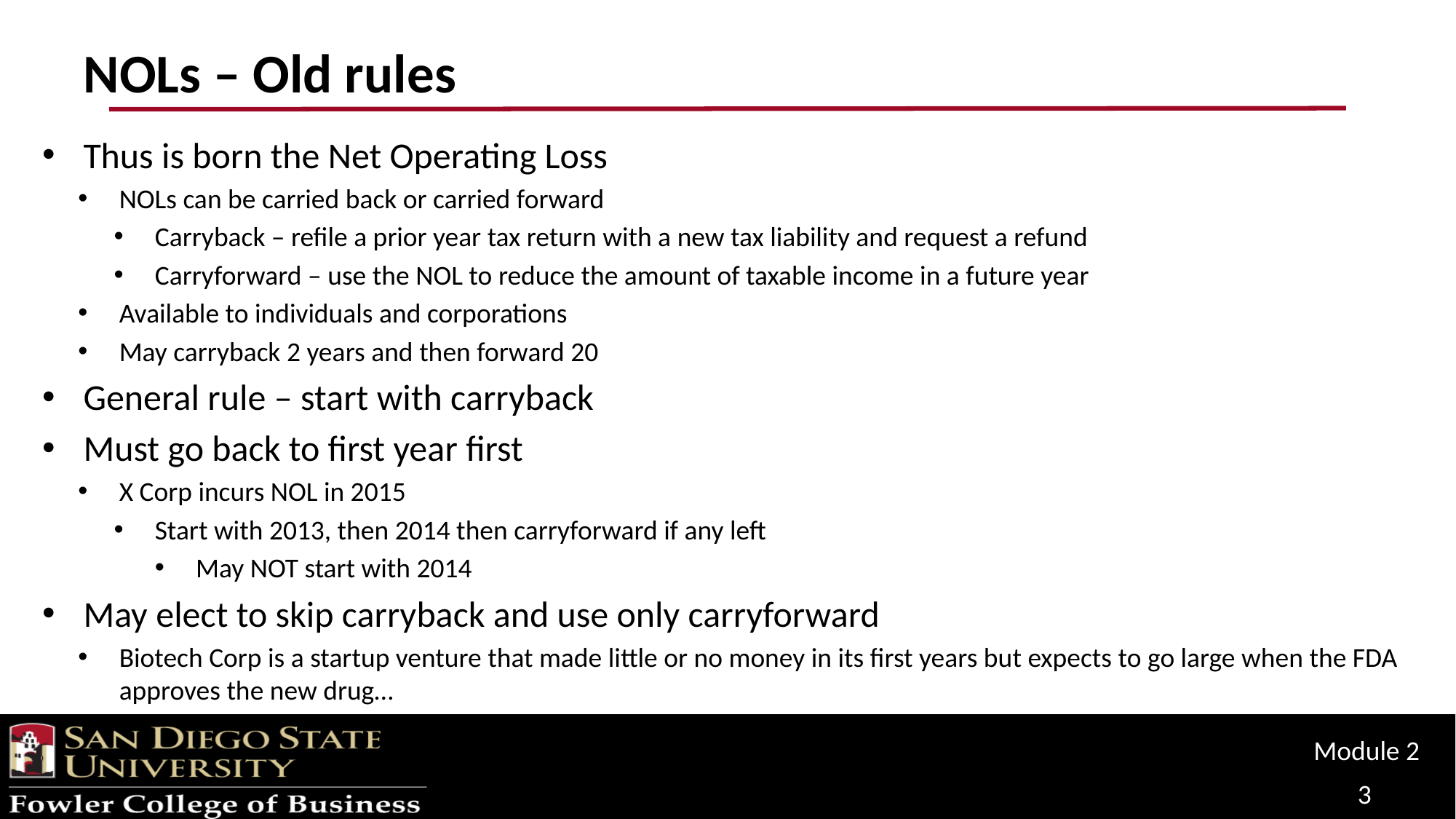

# NOLs – Old rules
Thus is born the Net Operating Loss
NOLs can be carried back or carried forward
Carryback – refile a prior year tax return with a new tax liability and request a refund
Carryforward – use the NOL to reduce the amount of taxable income in a future year
Available to individuals and corporations
May carryback 2 years and then forward 20
General rule – start with carryback
Must go back to first year first
X Corp incurs NOL in 2015
Start with 2013, then 2014 then carryforward if any left
May NOT start with 2014
May elect to skip carryback and use only carryforward
Biotech Corp is a startup venture that made little or no money in its first years but expects to go large when the FDA approves the new drug…
Module 2
3